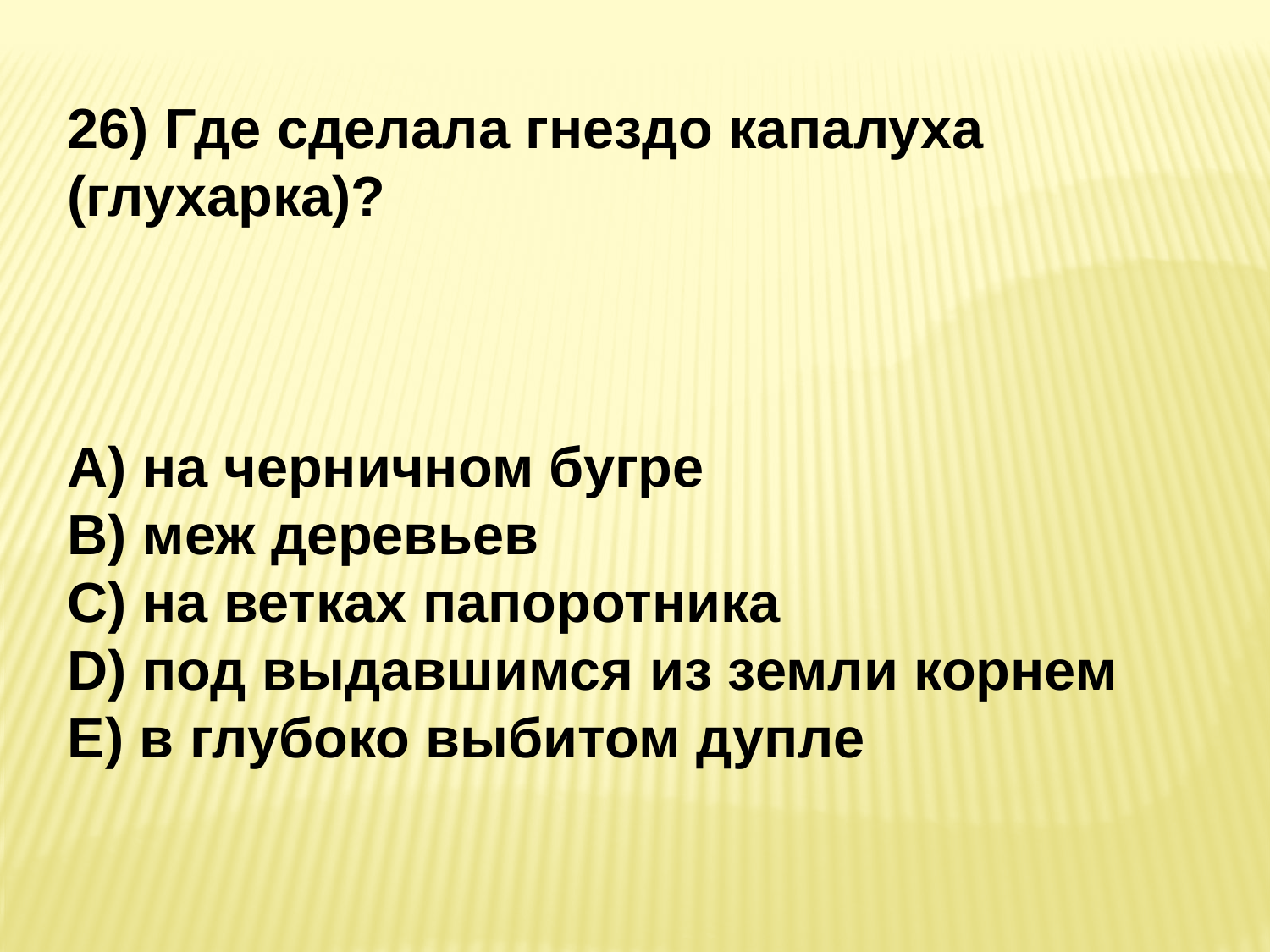

26) Где сделала гнездо капалуха (глухарка)?

A) на черничном бугре
B) меж деревьев
C) на ветках папоротника
D) под выдавшимся из земли корнем
E) в глубоко выбитом дупле